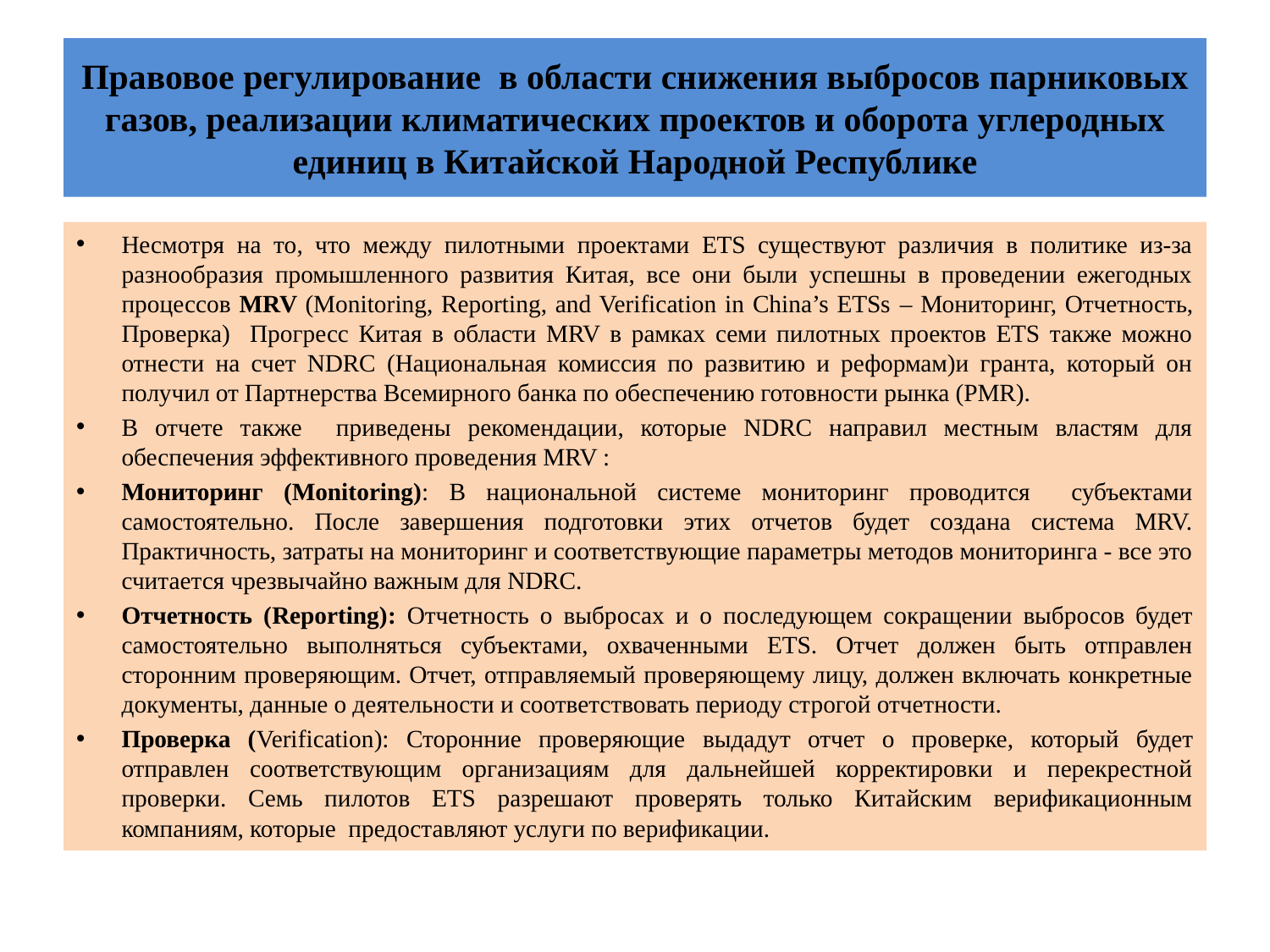

# Правовое регулирование  в области снижения выбросов парниковых газов, реализации климатических проектов и оборота углеродных единиц в Китайской Народной Республике
Несмотря на то, что между пилотными проектами ETS существуют различия в политике из-за разнообразия промышленного развития Китая, все они были успешны в проведении ежегодных процессов MRV (Monitoring, Reporting, and Verification in China’s ETSs – Мониторинг, Отчетность, Проверка)  Прогресс Китая в области MRV в рамках семи пилотных проектов ETS также можно отнести на счет NDRC (Национальная комиссия по развитию и реформам)и гранта, который он получил от Партнерства Всемирного банка по обеспечению готовности рынка (PMR).
В отчете также  приведены рекомендации, которые NDRC направил местным властям для обеспечения эффективного проведения MRV :
Мониторинг (Monitoring): В национальной системе мониторинг проводится  субъектами самостоятельно. После завершения подготовки этих отчетов будет создана система MRV. Практичность, затраты на мониторинг и соответствующие параметры методов мониторинга - все это считается чрезвычайно важным для NDRC.
Отчетность (Reporting): Отчетность о выбросах и о последующем сокращении выбросов будет самостоятельно выполняться субъектами, охваченными ETS. Отчет должен быть отправлен сторонним проверяющим. Отчет, отправляемый проверяющему лицу, должен включать конкретные документы, данные о деятельности и соответствовать периоду строгой отчетности.
Проверка (Verification): Сторонние проверяющие выдадут отчет о проверке, который будет отправлен соответствующим организациям для дальнейшей корректировки и перекрестной проверки. Семь пилотов ETS разрешают проверять только Китайским верификационным компаниям, которые  предоставляют услуги по верификации.